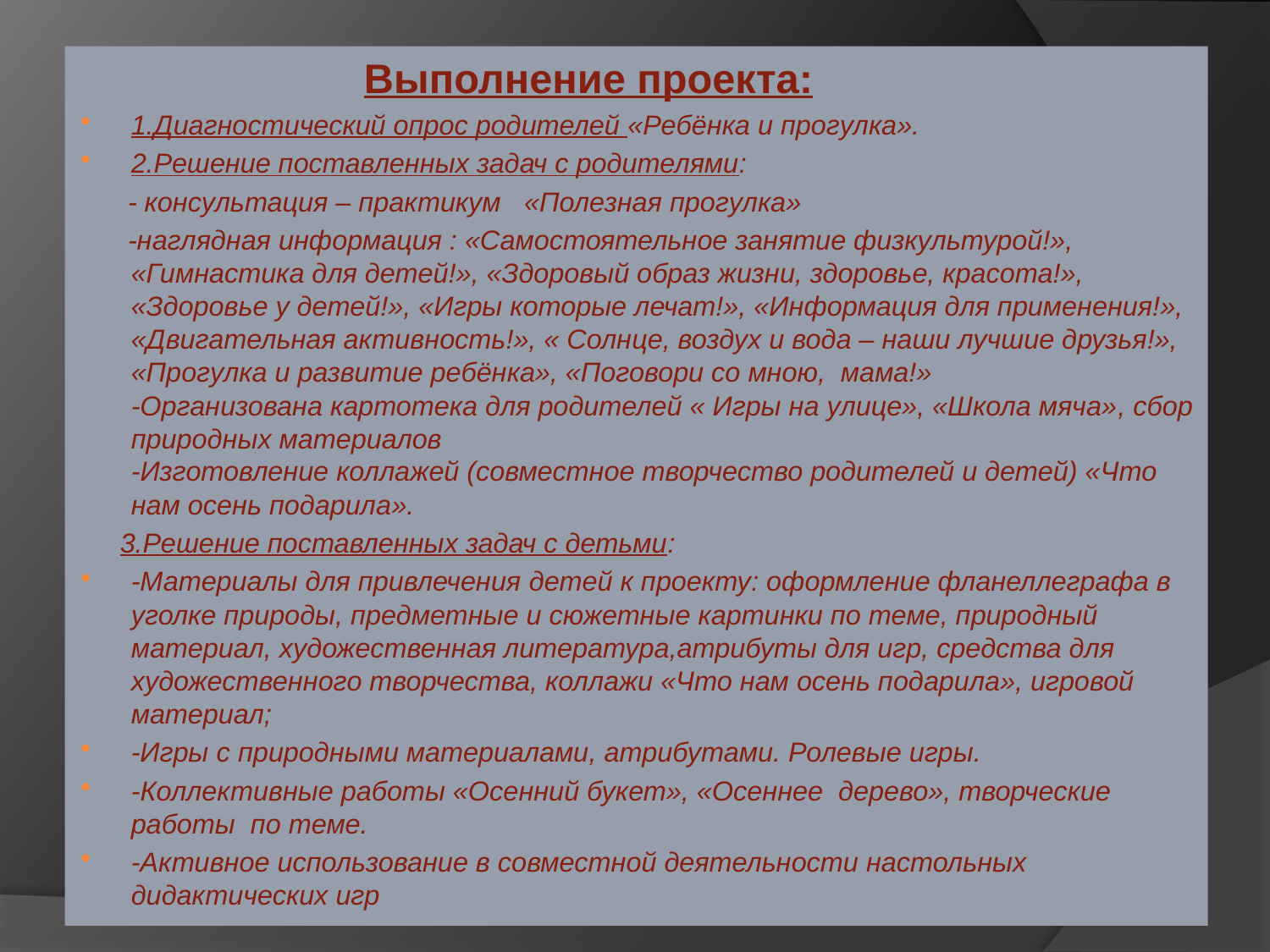

Выполнение проекта:
1.Диагностический опрос родителей «Ребёнка и прогулка».
2.Решение поставленных задач с родителями:
      - консультация – практикум   «Полезная прогулка»
      -наглядная информация : «Самостоятельное занятие физкультурой!», «Гимнастика для детей!», «Здоровый образ жизни, здоровье, красота!», «Здоровье у детей!», «Игры которые лечат!», «Информация для применения!», «Двигательная активность!», « Солнце, воздух и вода – наши лучшие друзья!», «Прогулка и развитие ребёнка», «Поговори со мною,  мама!»
-Организована картотека для родителей « Игры на улице», «Школа мяча», сбор природных материалов
-Изготовление коллажей (совместное творчество родителей и детей) «Что нам осень подарила».
     3.Решение поставленных задач с детьми:
-Материалы для привлечения детей к проекту: оформление фланеллеграфа в уголке природы, предметные и сюжетные картинки по теме, природный материал, художественная литература,атрибуты для игр, средства для художественного творчества, коллажи «Что нам осень подарила», игровой материал;
-Игры с природными материалами, атрибутами. Ролевые игры.
-Коллективные работы «Осенний букет», «Осеннее  дерево», творческие работы  по теме.
-Активное использование в совместной деятельности настольных дидактических игр